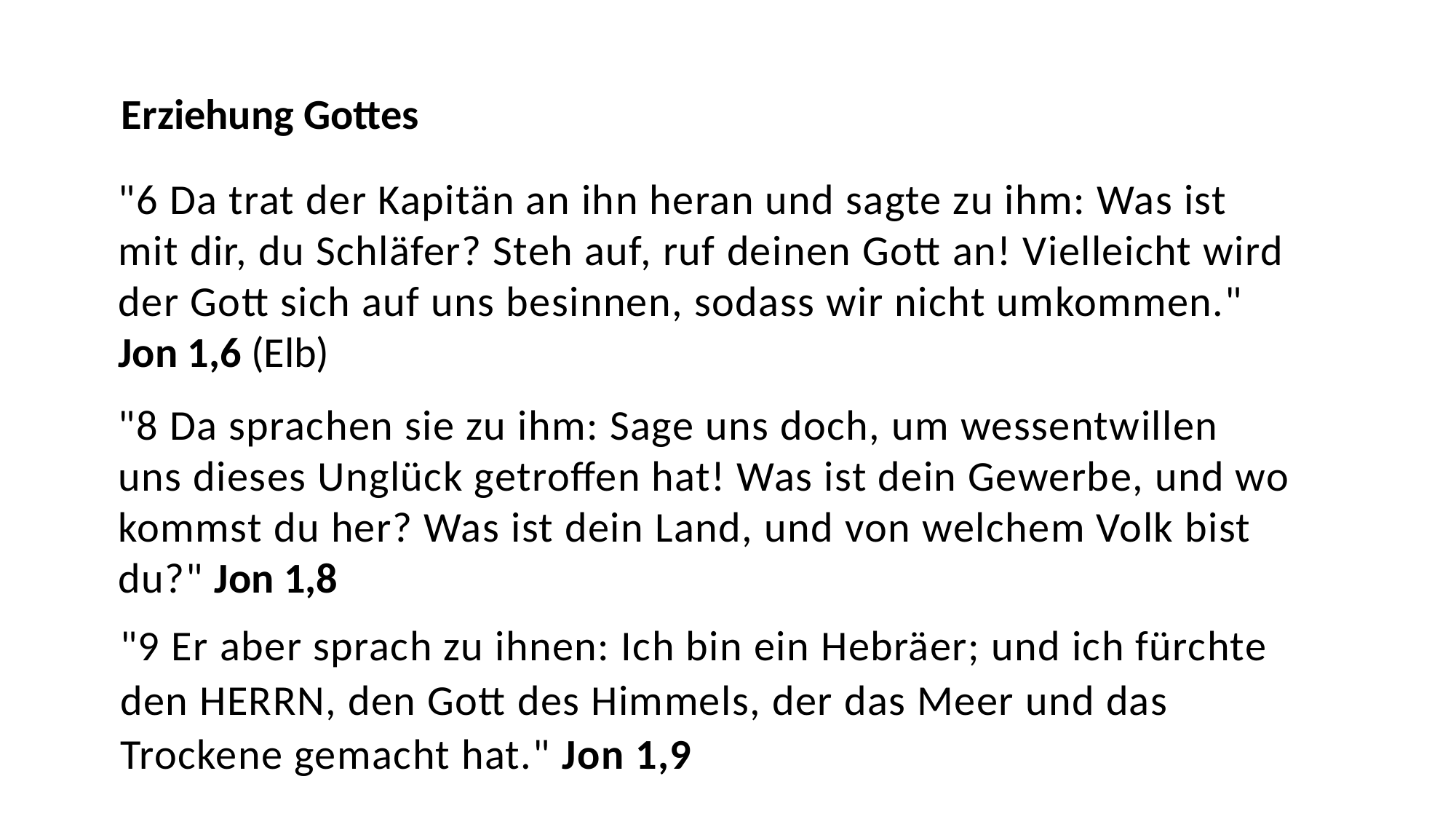

Erziehung Gottes
"6 Da trat der Kapitän an ihn heran und sagte zu ihm: Was ist mit dir, du Schläfer? Steh auf, ruf deinen Gott an! Vielleicht wird der Gott sich auf uns besinnen, sodass wir nicht umkommen." Jon 1,6 (Elb)
"8 Da sprachen sie zu ihm: Sage uns doch, um wessentwillen uns dieses Unglück getroffen hat! Was ist dein Gewerbe, und wo kommst du her? Was ist dein Land, und von welchem Volk bist du?" Jon 1,8
"9 Er aber sprach zu ihnen: Ich bin ein Hebräer; und ich fürchte den HERRN, den Gott des Himmels, der das Meer und das Trockene gemacht hat." Jon 1,9